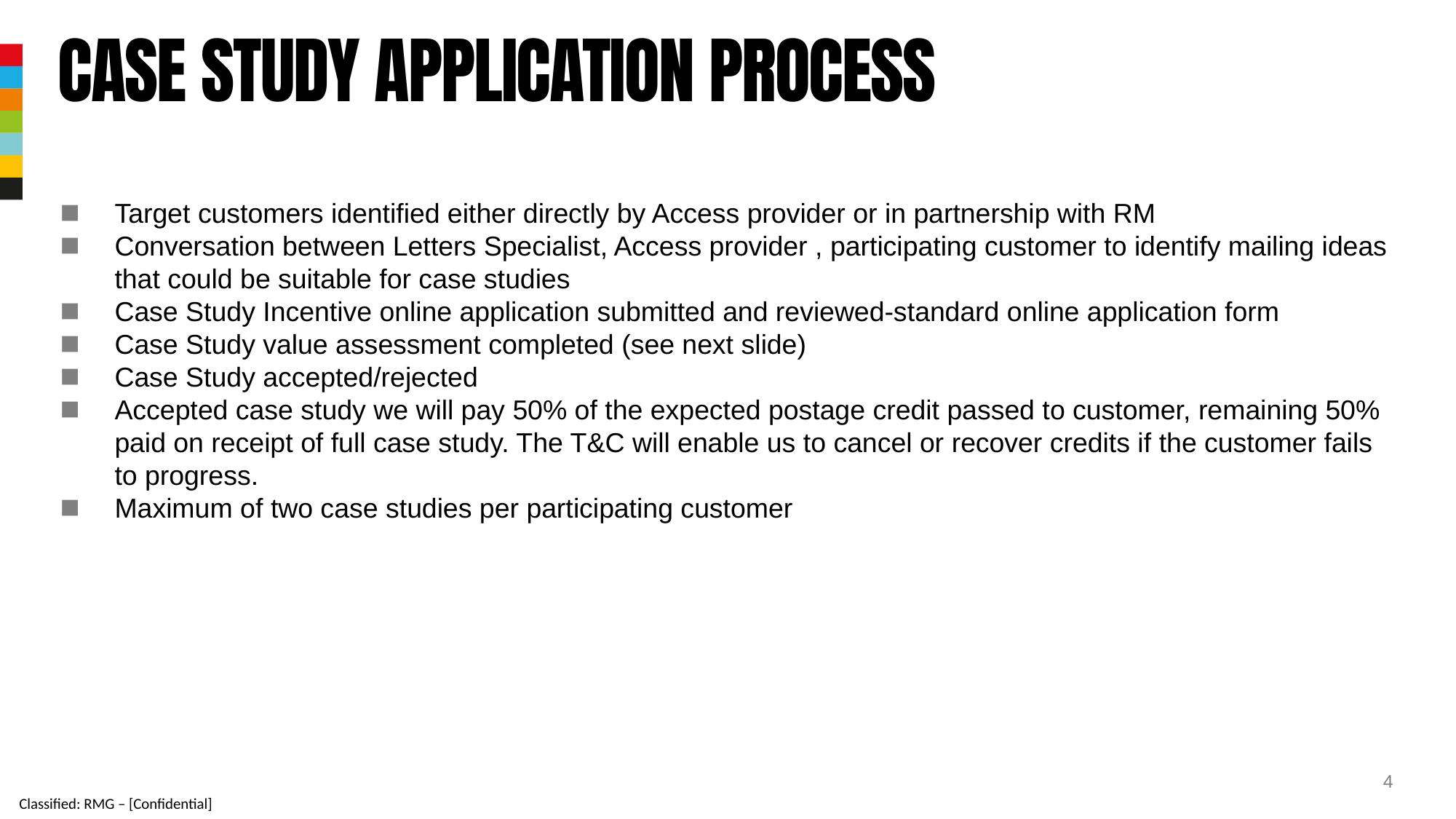

# Case Study Application PROCESS

Target customers identified either directly by Access provider or in partnership with RM
Conversation between Letters Specialist, Access provider , participating customer to identify mailing ideas that could be suitable for case studies
Case Study Incentive online application submitted and reviewed-standard online application form
Case Study value assessment completed (see next slide)
Case Study accepted/rejected
Accepted case study we will pay 50% of the expected postage credit passed to customer, remaining 50% paid on receipt of full case study. The T&C will enable us to cancel or recover credits if the customer fails to progress.
Maximum of two case studies per participating customer

4